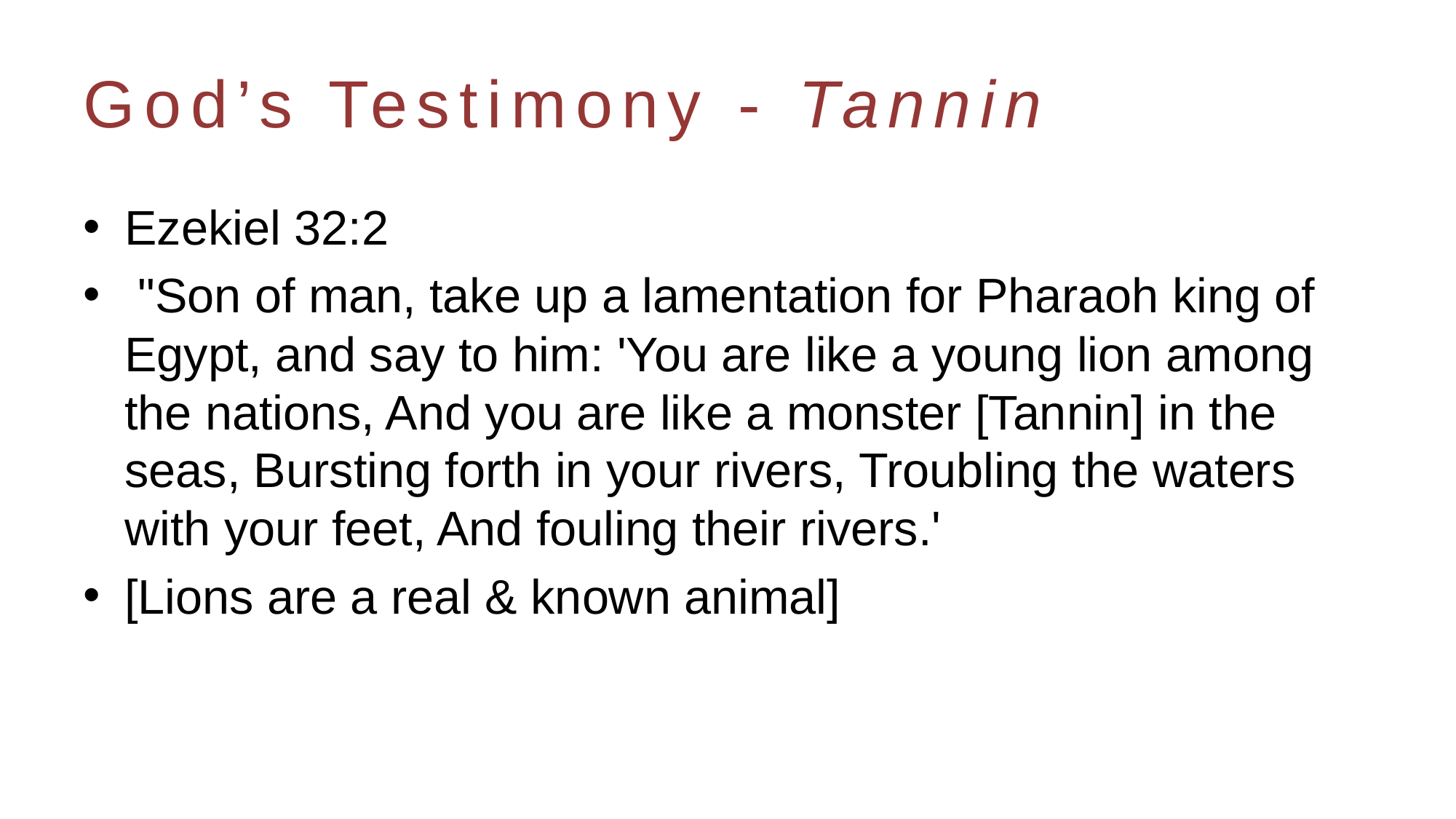

# God’s Testimony - Tannin
Ezekiel 32:2
 "Son of man, take up a lamentation for Pharaoh king of Egypt, and say to him: 'You are like a young lion among the nations, And you are like a monster [Tannin] in the seas, Bursting forth in your rivers, Troubling the waters with your feet, And fouling their rivers.'
[Lions are a real & known animal]